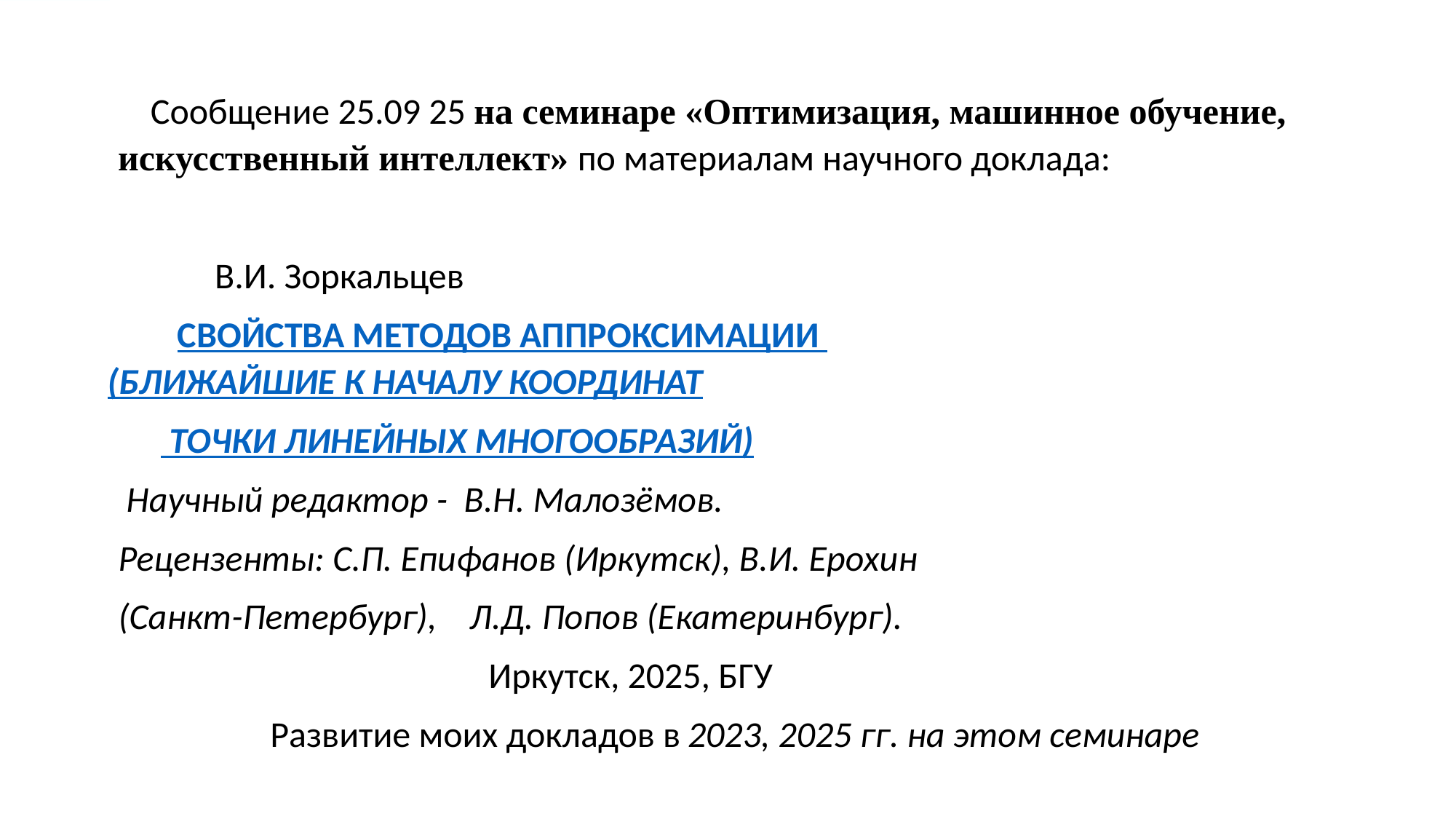

Сообщение 25.09 25 на семинаре «Оптимизация, машинное обучение, искусственный интеллект» по материалам научного доклада:

В.И. Зоркальцев
  СВОЙСТВА МЕТОДОВ АППРОКСИМАЦИИ (БЛИЖАЙШИЕ К НАЧАЛУ КООРДИНАТ
 ТОЧКИ ЛИНЕЙНЫХ МНОГООБРАЗИЙ)
 Научный редактор -  В.Н. Малозёмов.
Рецензенты: С.П. Епифанов (Иркутск), В.И. Ерохин
(Санкт-Петербург),    Л.Д. Попов (Екатеринбург).
 				Иркутск, 2025, БГУ
 		Развитие моих докладов в 2023, 2025 гг. на этом семинаре